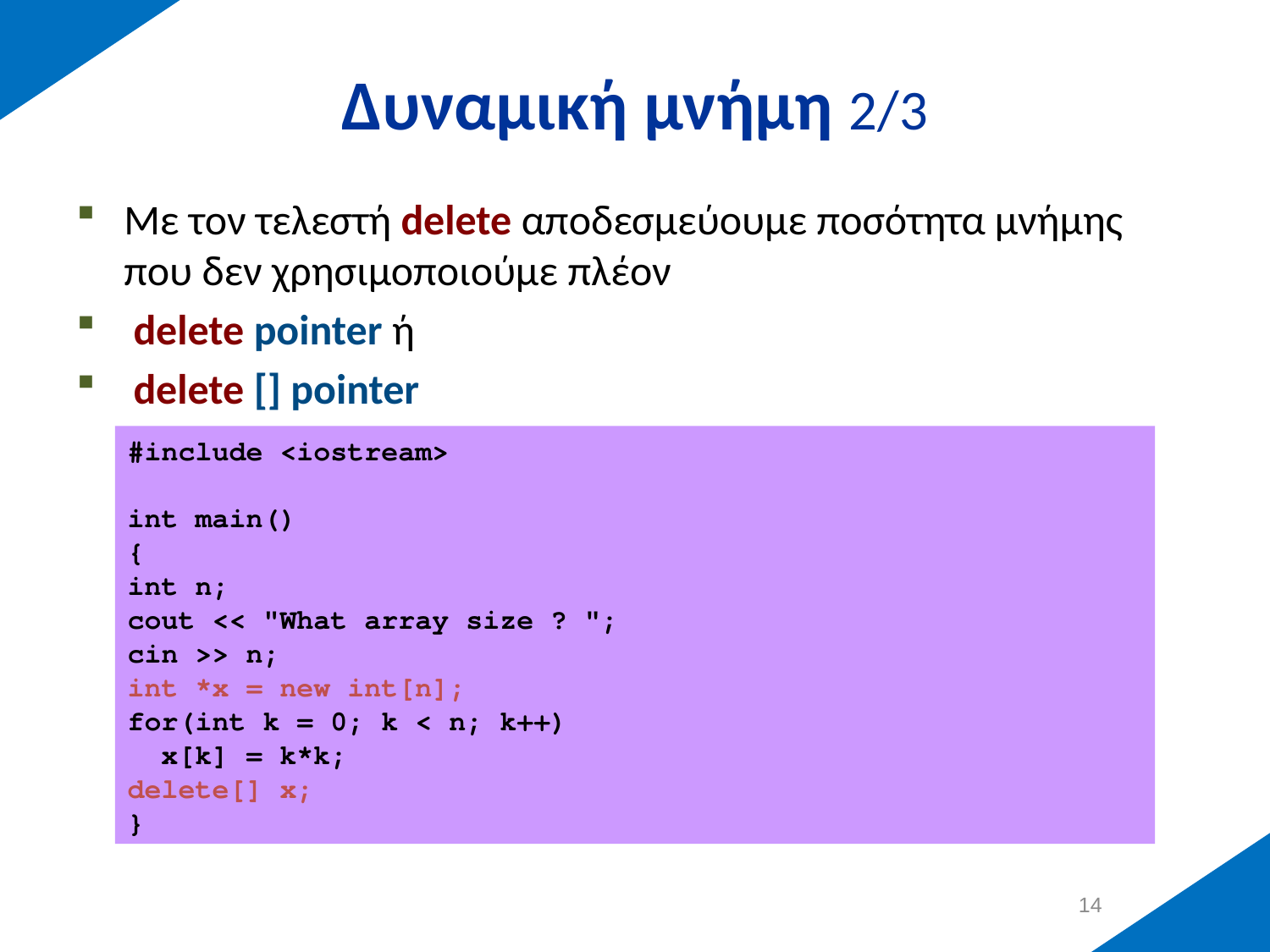

# Δυναμική μνήμη 2/3
Με τον τελεστή delete αποδεσμεύουμε ποσότητα μνήμης που δεν χρησιμοποιούμε πλέον
 delete pointer ή
 delete [] pointer

#include <iostream>

int main()
{
int n;
cout << "What array size ? ";
cin >> n;
int *x = new int[n];
for(int k = 0; k < n; k++)
  x[k] = k*k;
delete[] x;
}
14